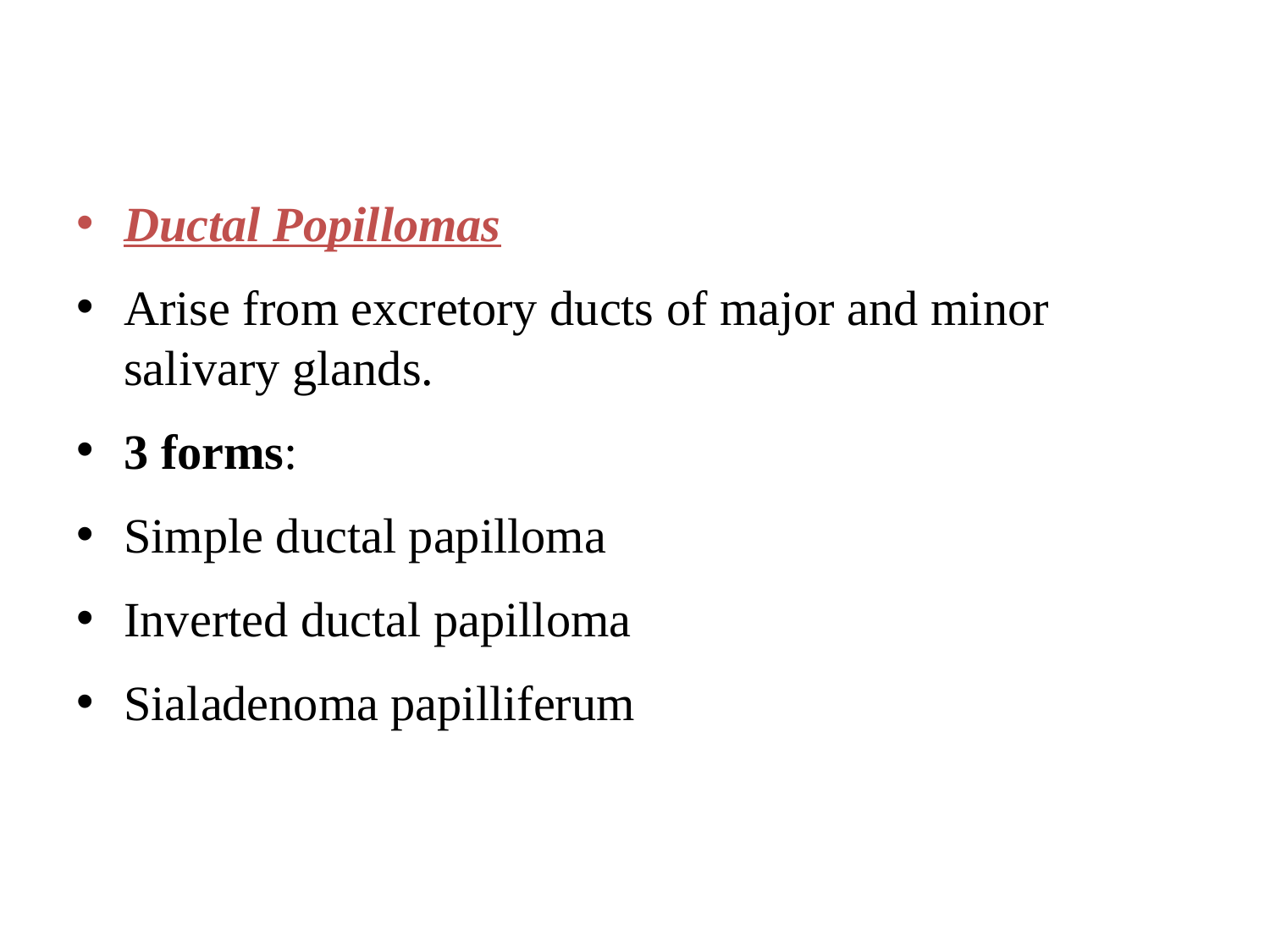

Ductal Popillomas
Arise from excretory ducts of major and minor salivary glands.
3 forms:
Simple ductal papilloma
Inverted ductal papilloma
Sialadenoma papilliferum